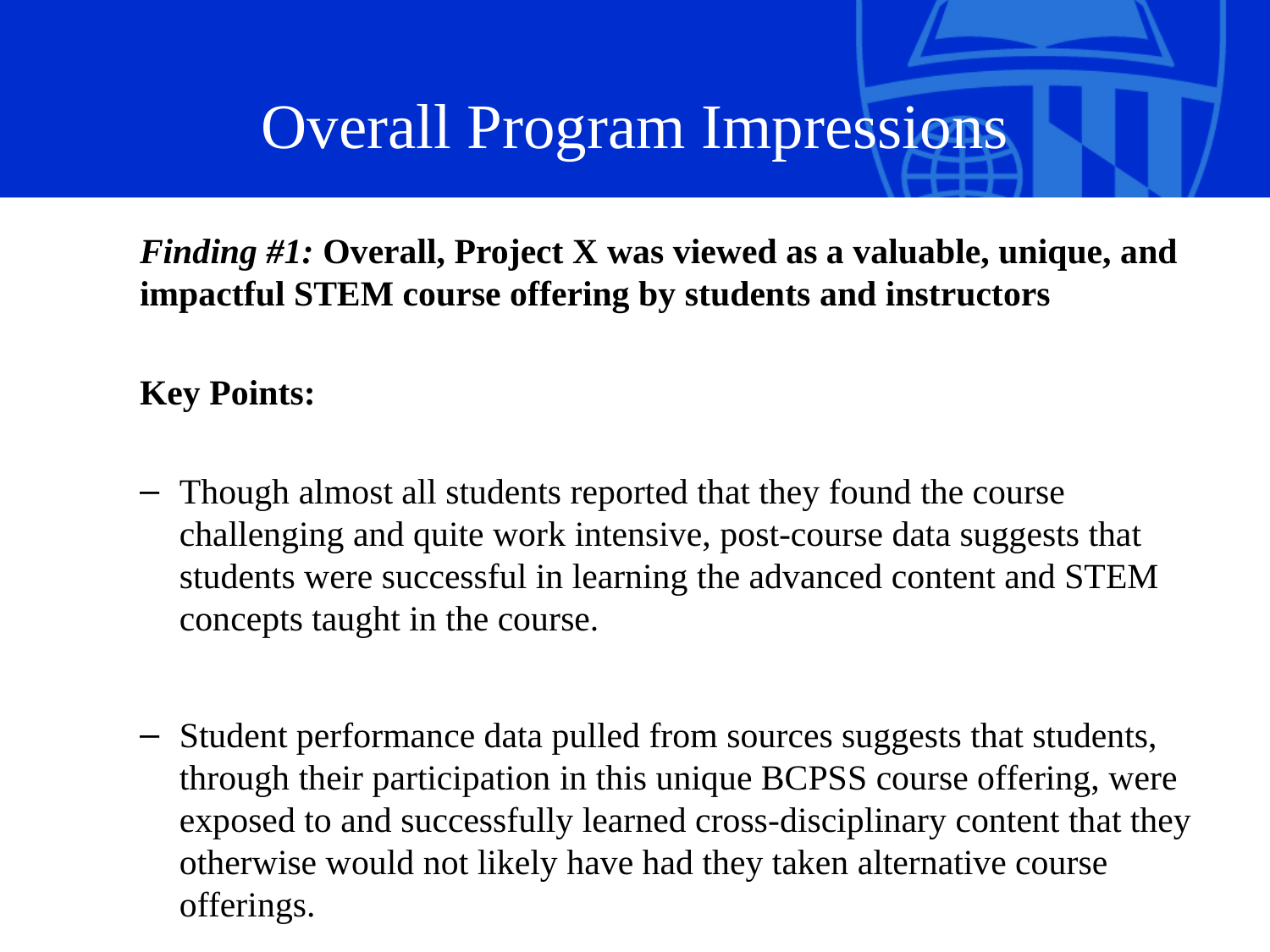

# Overall Program Impressions
Finding #1: Overall, Project X was viewed as a valuable, unique, and impactful STEM course offering by students and instructors

Key Points:

Though almost all students reported that they found the course challenging and quite work intensive, post-course data suggests that students were successful in learning the advanced content and STEM concepts taught in the course.

Student performance data pulled from sources suggests that students, through their participation in this unique BCPSS course offering, were exposed to and successfully learned cross-disciplinary content that they otherwise would not likely have had they taken alternative course offerings.